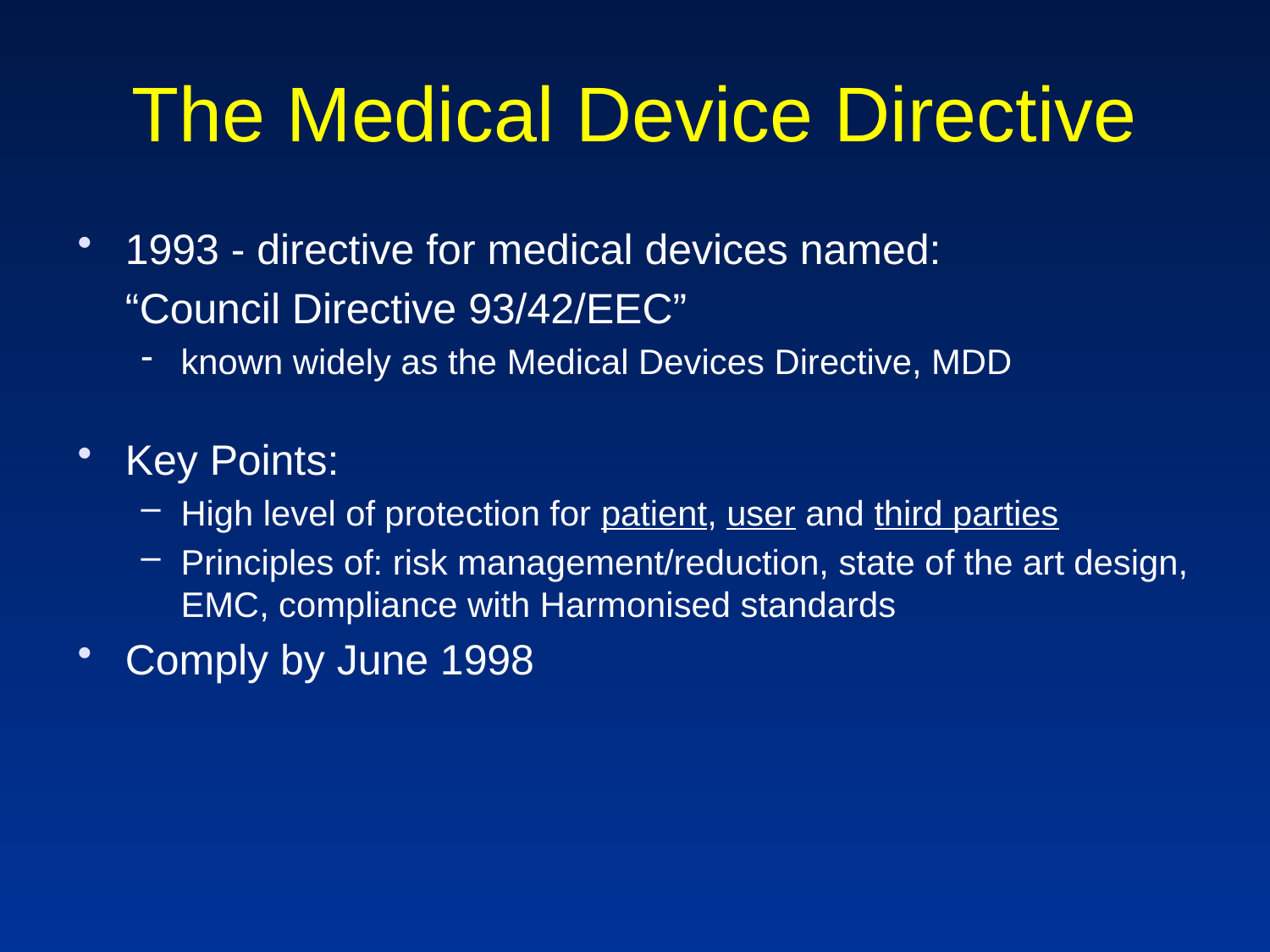

# The Medical Device Directive
1993 - directive for medical devices named:
	“Council Directive 93/42/EEC”
known widely as the Medical Devices Directive, MDD
Key Points:
High level of protection for patient, user and third parties
Principles of: risk management/reduction, state of the art design, EMC, compliance with Harmonised standards
Comply by June 1998